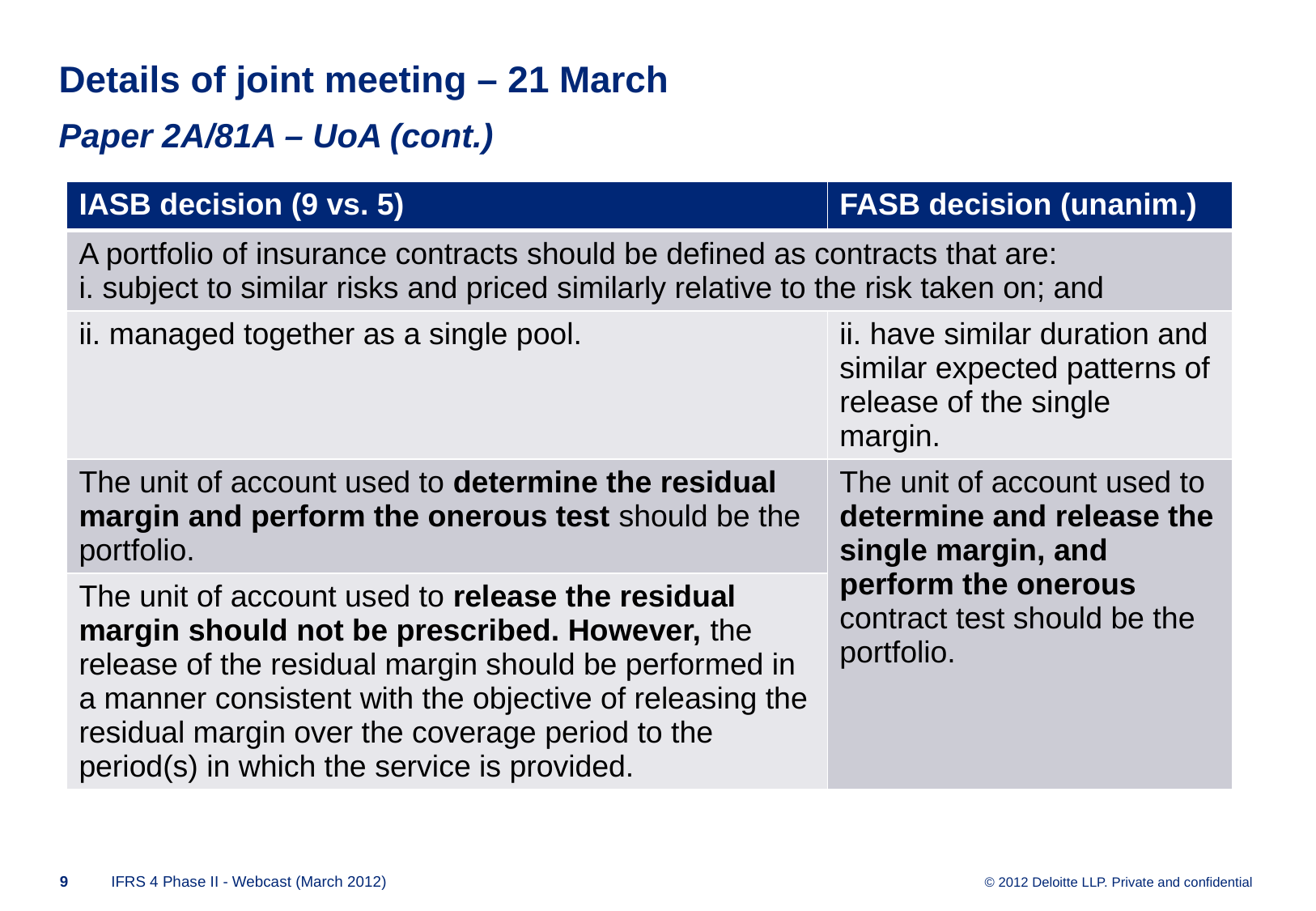

# Details of joint meeting – 21 March Paper 2A/81A – UoA (cont.)
| IASB decision (9 vs. 5) | FASB decision (unanim.) |
| --- | --- |
| A portfolio of insurance contracts should be defined as contracts that are: i. subject to similar risks and priced similarly relative to the risk taken on; and |  |
| ii. managed together as a single pool. | ii. have similar duration and similar expected patterns of release of the single margin. |
| The unit of account used to determine the residual margin and perform the onerous test should be the portfolio. | The unit of account used to determine and release the single margin, and perform the onerous contract test should be the portfolio. |
| The unit of account used to release the residual margin should not be prescribed. However, the release of the residual margin should be performed in a manner consistent with the objective of releasing the residual margin over the coverage period to the period(s) in which the service is provided. |  |
9
IFRS 4 Phase II - Webcast (March 2012)